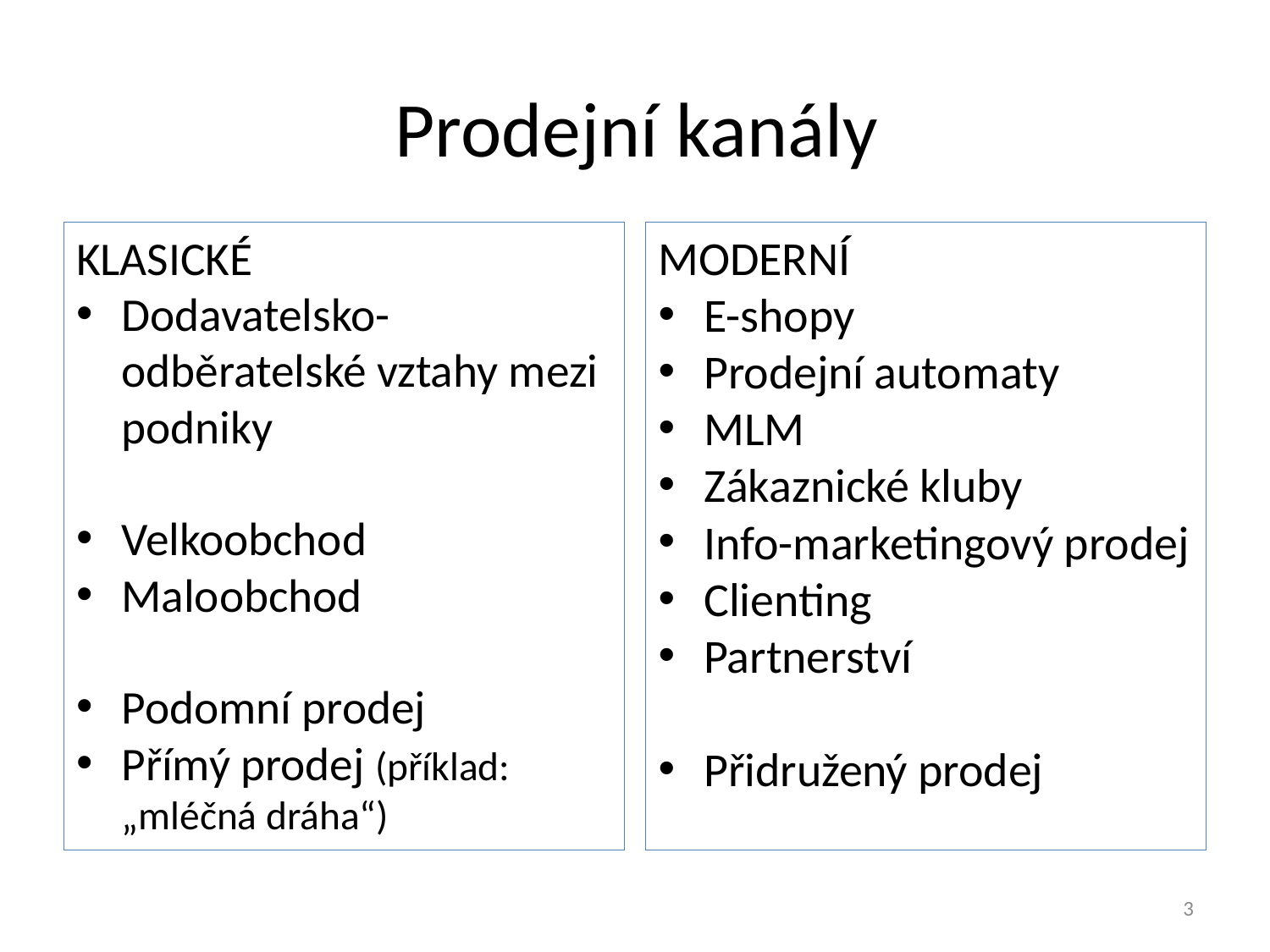

# Prodejní kanály
KLASICKÉ
Dodavatelsko-odběratelské vztahy mezi podniky

Velkoobchod
Maloobchod

Podomní prodej
Přímý prodej (příklad:„mléčná dráha“)
MODERNÍ
E-shopy
Prodejní automaty
MLM
Zákaznické kluby
Info-marketingový prodej
Clienting
Partnerství

Přidružený prodej

3